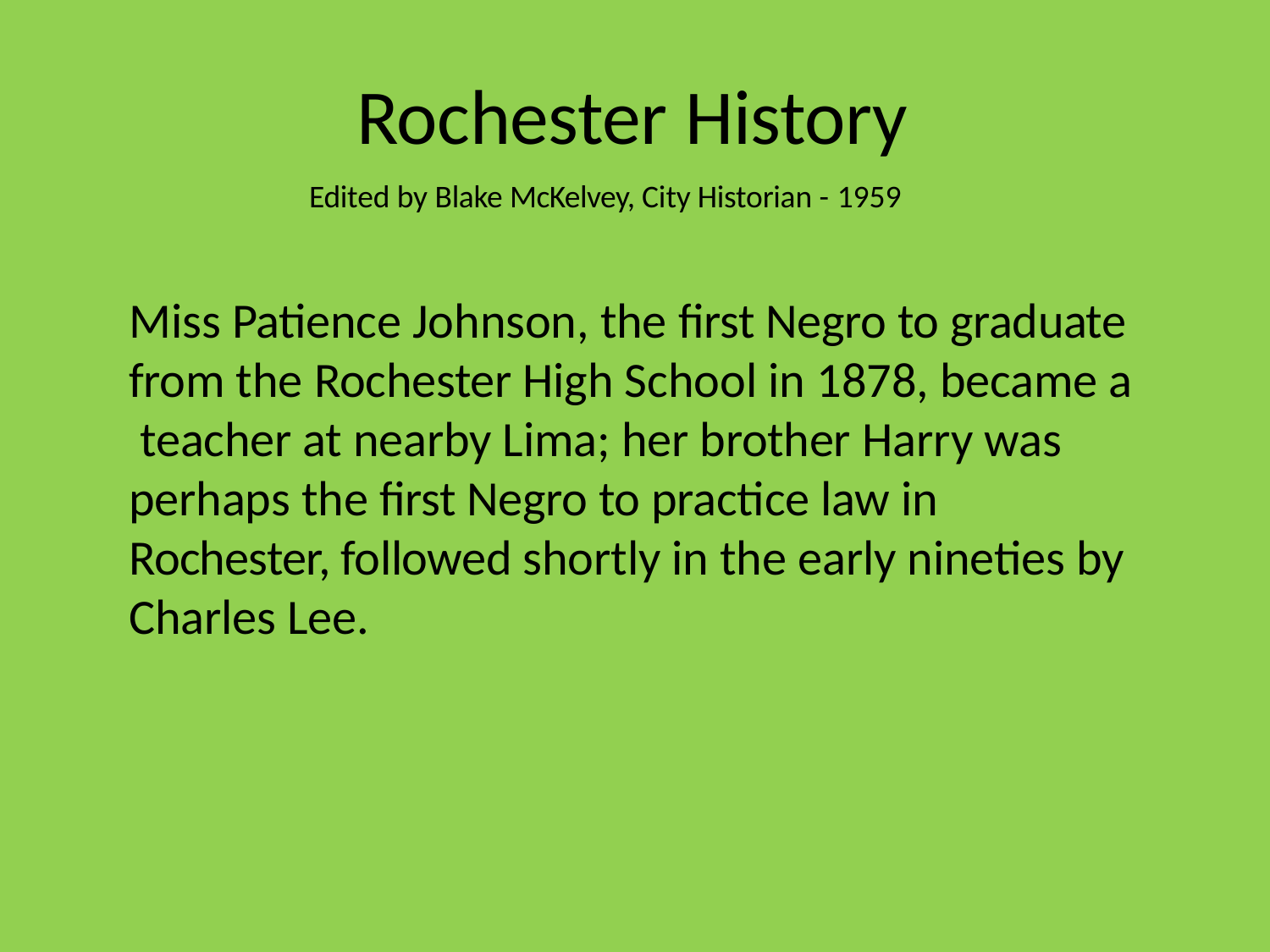

# Rochester History
Edited by Blake McKelvey, City Historian - 1959
Miss Patience Johnson, the first Negro to graduate  from the Rochester High School in 1878, became a  teacher at nearby Lima; her brother Harry was  perhaps the first Negro to practice law in  Rochester, followed shortly in the early nineties by  Charles Lee.